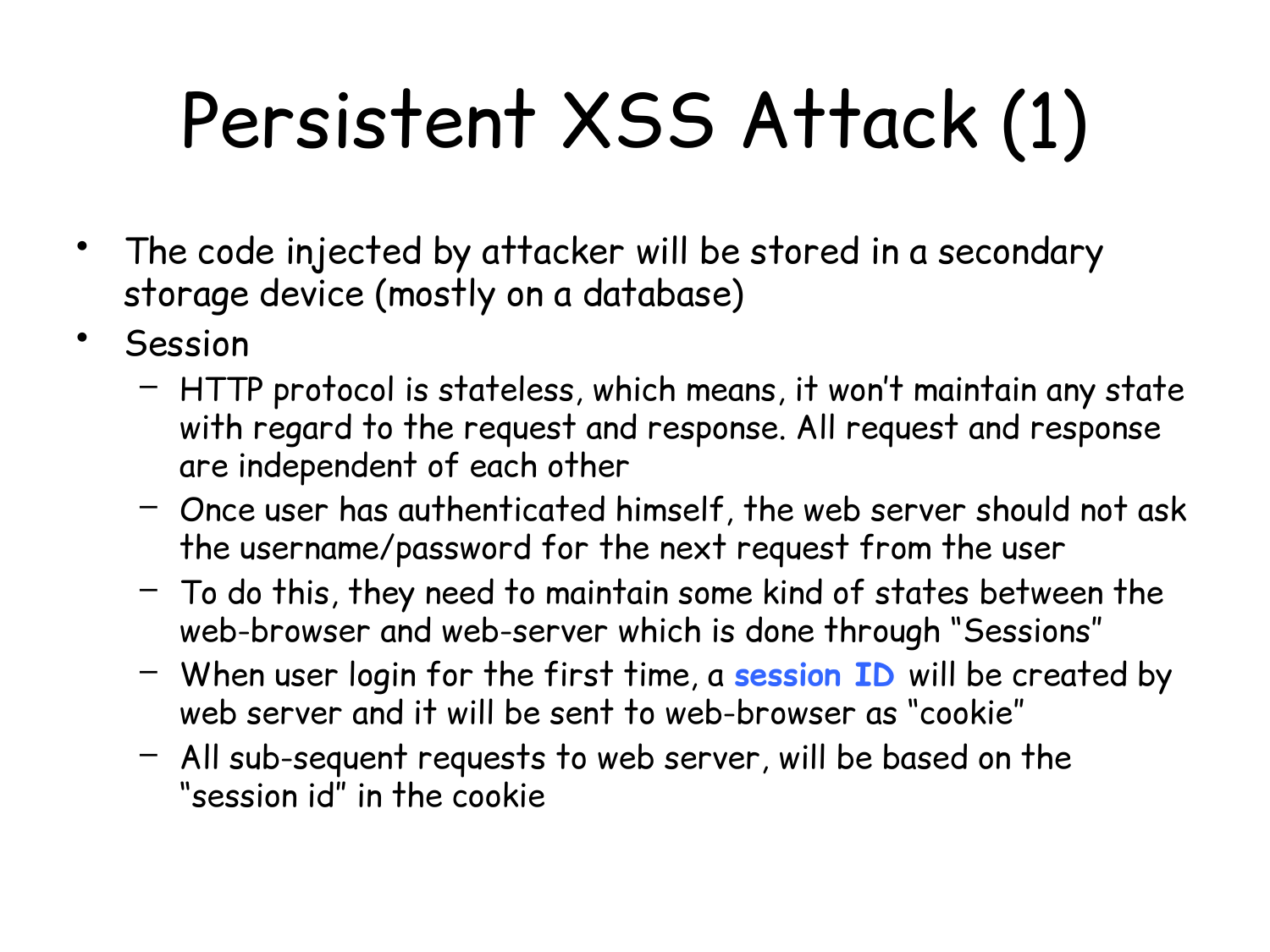

# Persistent XSS Attack (1)
The code injected by attacker will be stored in a secondary storage device (mostly on a database)
Session
HTTP protocol is stateless, which means, it won’t maintain any state with regard to the request and response. All request and response are independent of each other
Once user has authenticated himself, the web server should not ask the username/password for the next request from the user
To do this, they need to maintain some kind of states between the web-browser and web-server which is done through “Sessions”
When user login for the first time, a session ID will be created by web server and it will be sent to web-browser as “cookie”
All sub-sequent requests to web server, will be based on the “session id” in the cookie